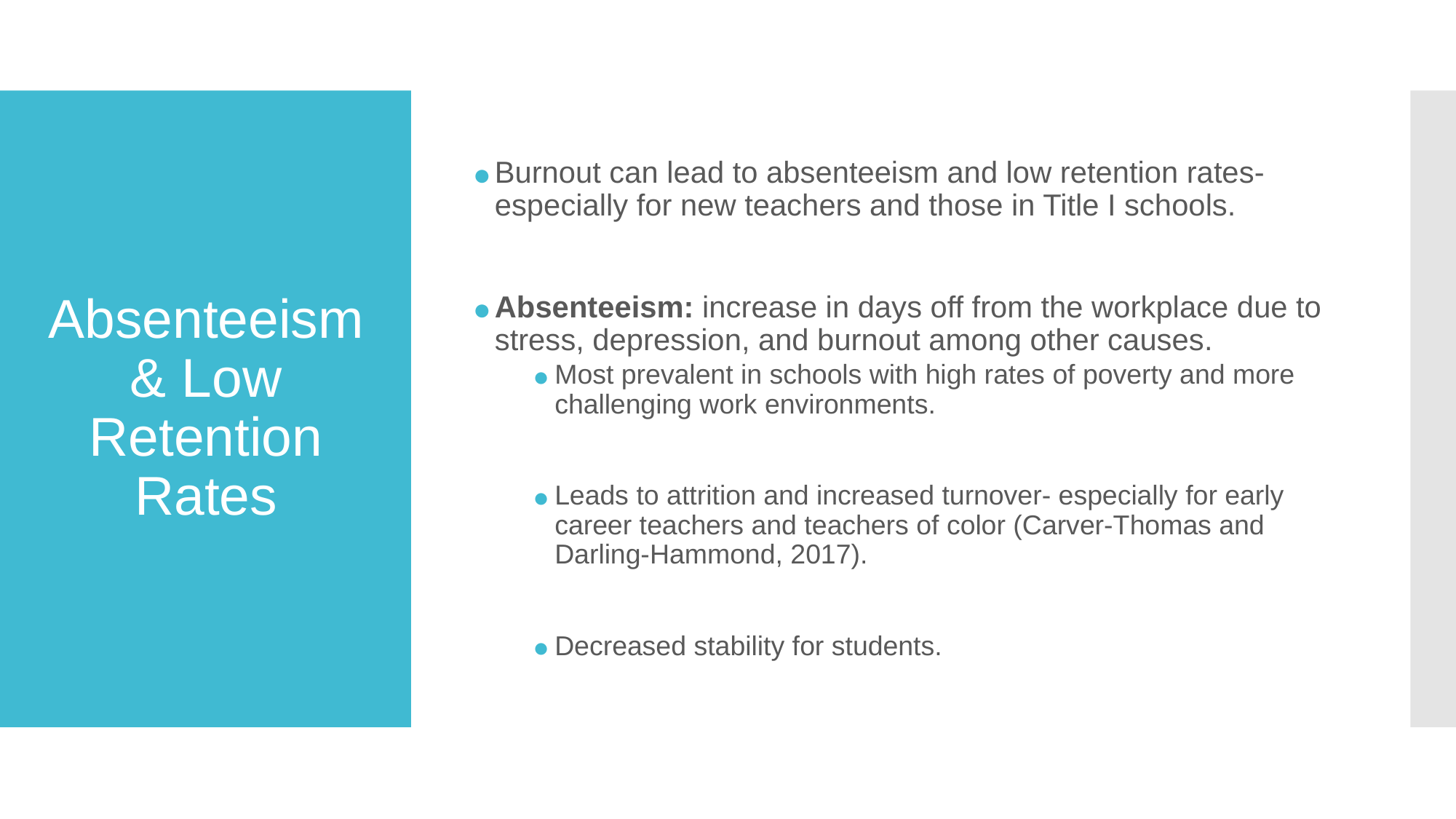

Burnout can lead to absenteeism and low retention rates- especially for new teachers and those in Title I schools.

Absenteeism: increase in days off from the workplace due to stress, depression, and burnout among other causes.
Most prevalent in schools with high rates of poverty and more challenging work environments.

Leads to attrition and increased turnover- especially for early career teachers and teachers of color (Carver-Thomas and Darling-Hammond, 2017).

Decreased stability for students.
# Absenteeism & Low Retention Rates